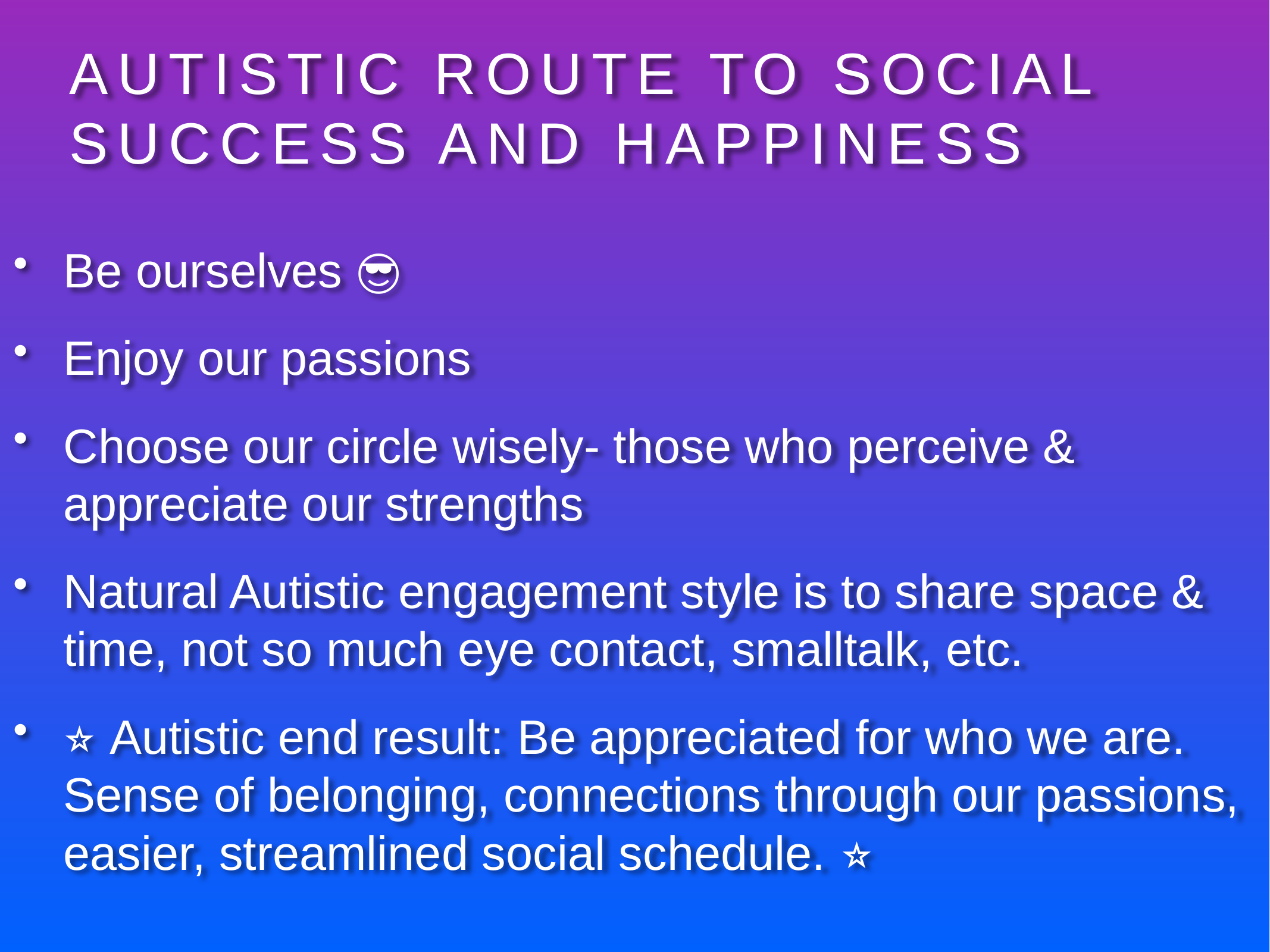

# Autistic route to social success and happiness
Be ourselves 😎
Enjoy our passions
Choose our circle wisely- those who perceive & appreciate our strengths
Natural Autistic engagement style is to share space & time, not so much eye contact, smalltalk, etc.
⭐️ Autistic end result: Be appreciated for who we are. Sense of belonging, connections through our passions, easier, streamlined social schedule. ⭐️